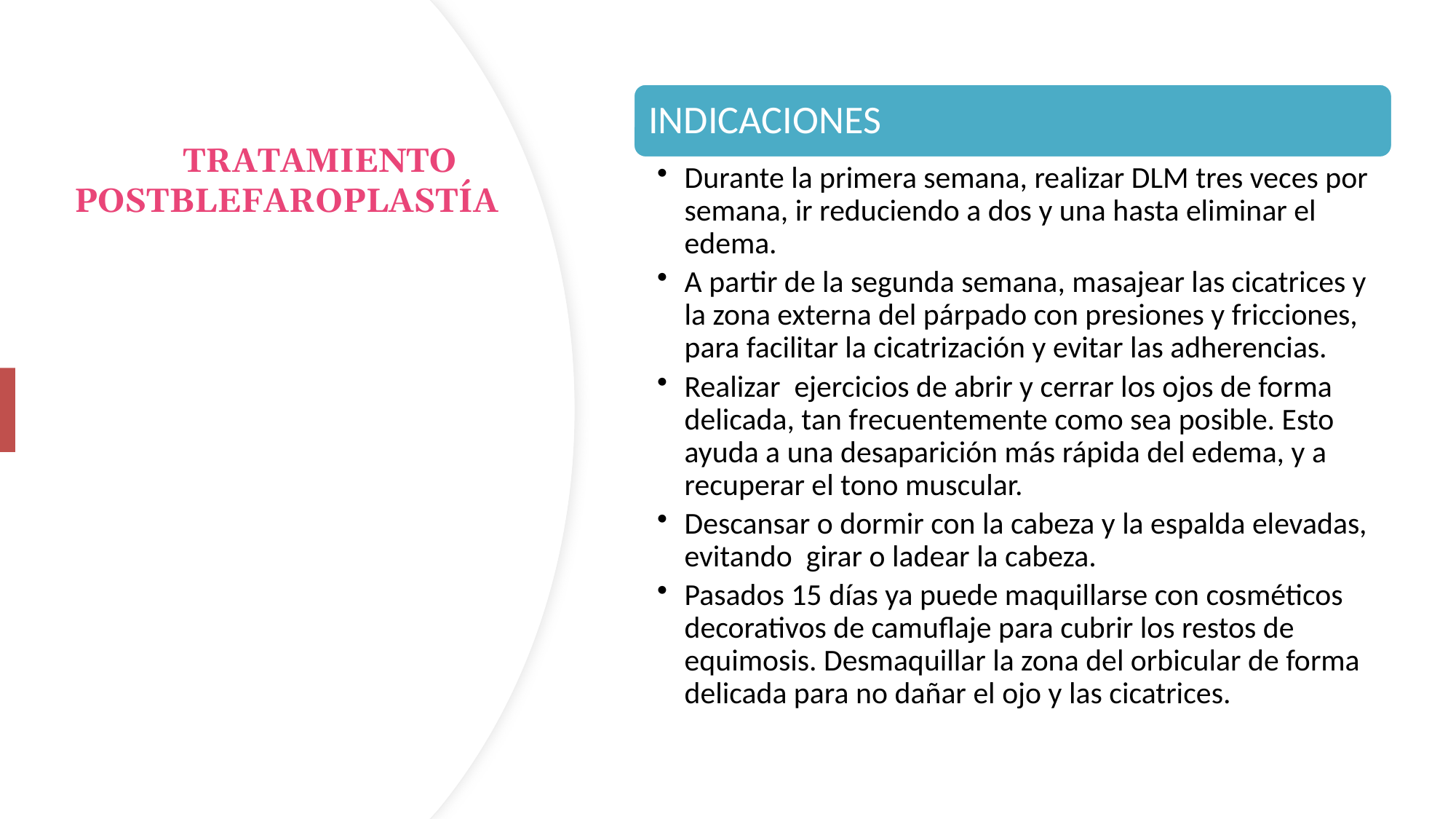

INDICACIONES
Durante la primera semana, realizar DLM tres veces por semana, ir reduciendo a dos y una hasta eliminar el edema.
A partir de la segunda semana, masajear las cicatrices y la zona externa del párpado con presiones y fricciones, para facilitar la cicatrización y evitar las adherencias.
Realizar  ejercicios de abrir y cerrar los ojos de forma delicada, tan frecuentemente como sea posible. Esto ayuda a una desaparición más rápida del edema, y a recuperar el tono muscular.
Descansar o dormir con la cabeza y la espalda elevadas, evitando  girar o ladear la cabeza.
Pasados 15 días ya puede maquillarse con cosméticos decorativos de camuflaje para cubrir los restos de equimosis. Desmaquillar la zona del orbicular de forma delicada para no dañar el ojo y las cicatrices.
# TRATAMIENTO POSTBLEFAROPLASTÍA